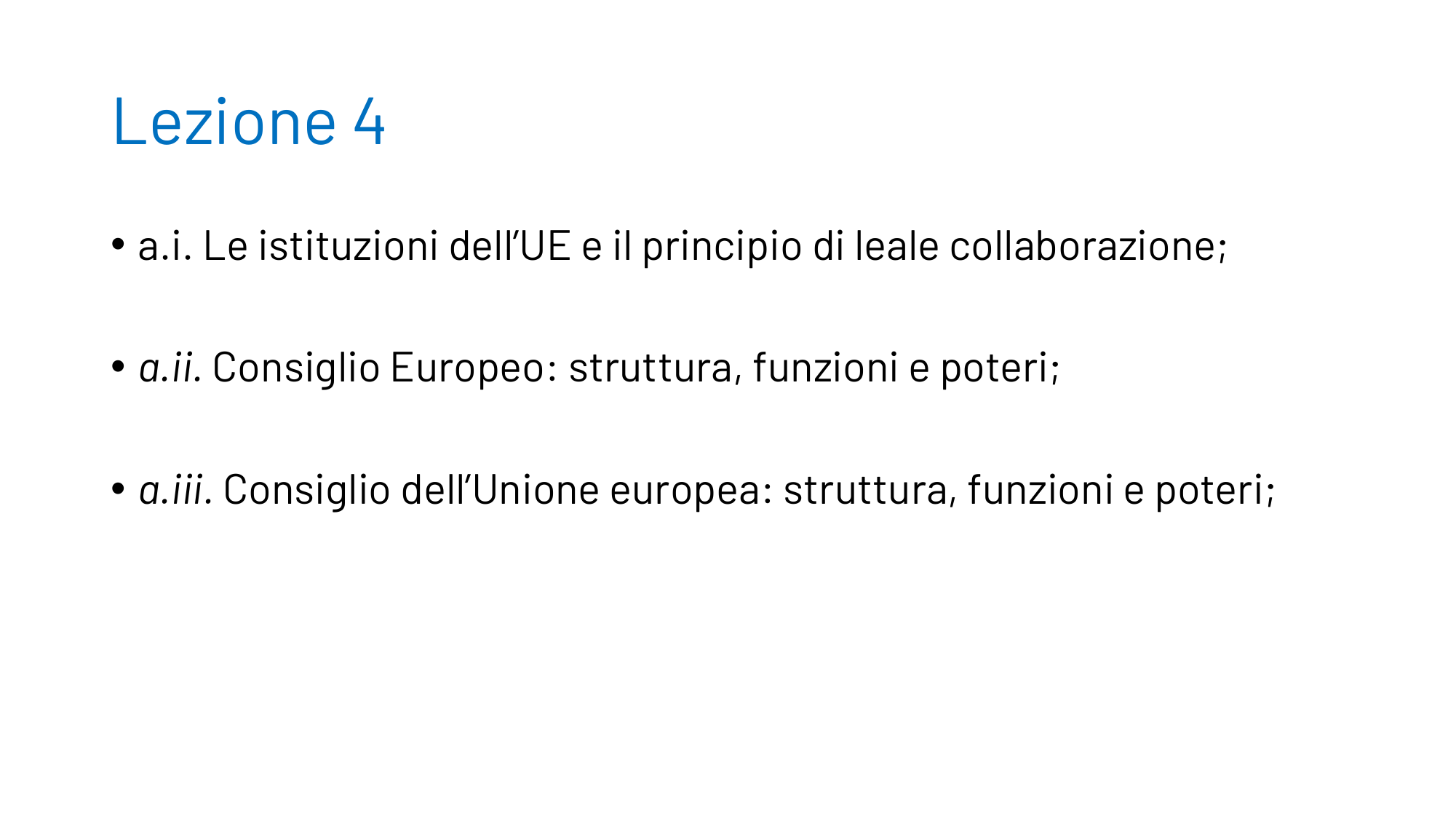

# Lezione 4
a.i. Le istituzioni dell’UE e il principio di leale collaborazione;

a.ii. Consiglio Europeo: struttura, funzioni e poteri;

a.iii. Consiglio dell’Unione europea: struttura, funzioni e poteri;